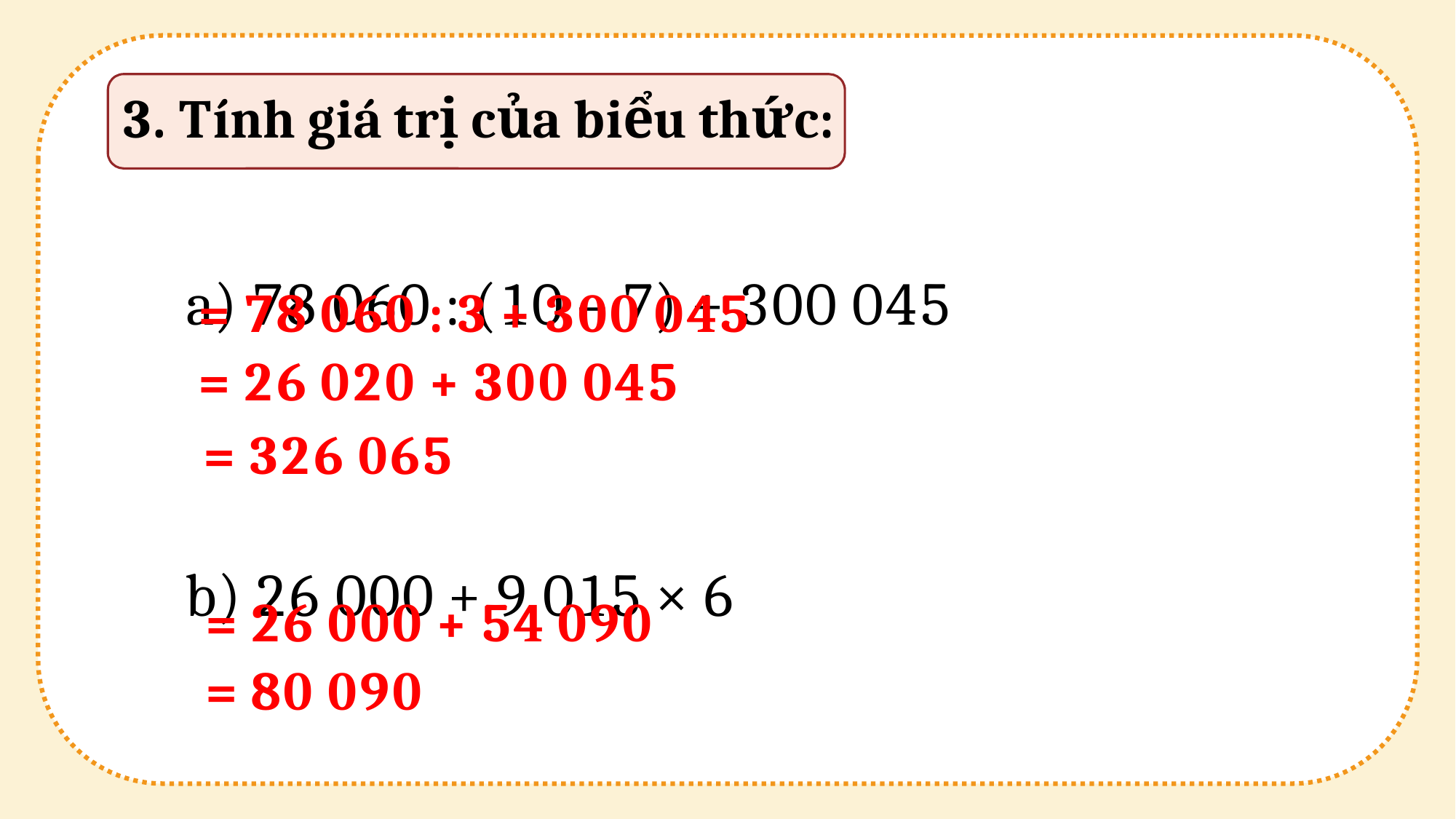

a) 78 060 : (10 – 7) + 300 045
b) 26 000 + 9 015 × 6

3. Tính giá trị của biểu thức:
= 78 060 : 3 + 300 045
= 26 020 + 300 045
= 326 065
= 26 000 + 54 090
= 80 090